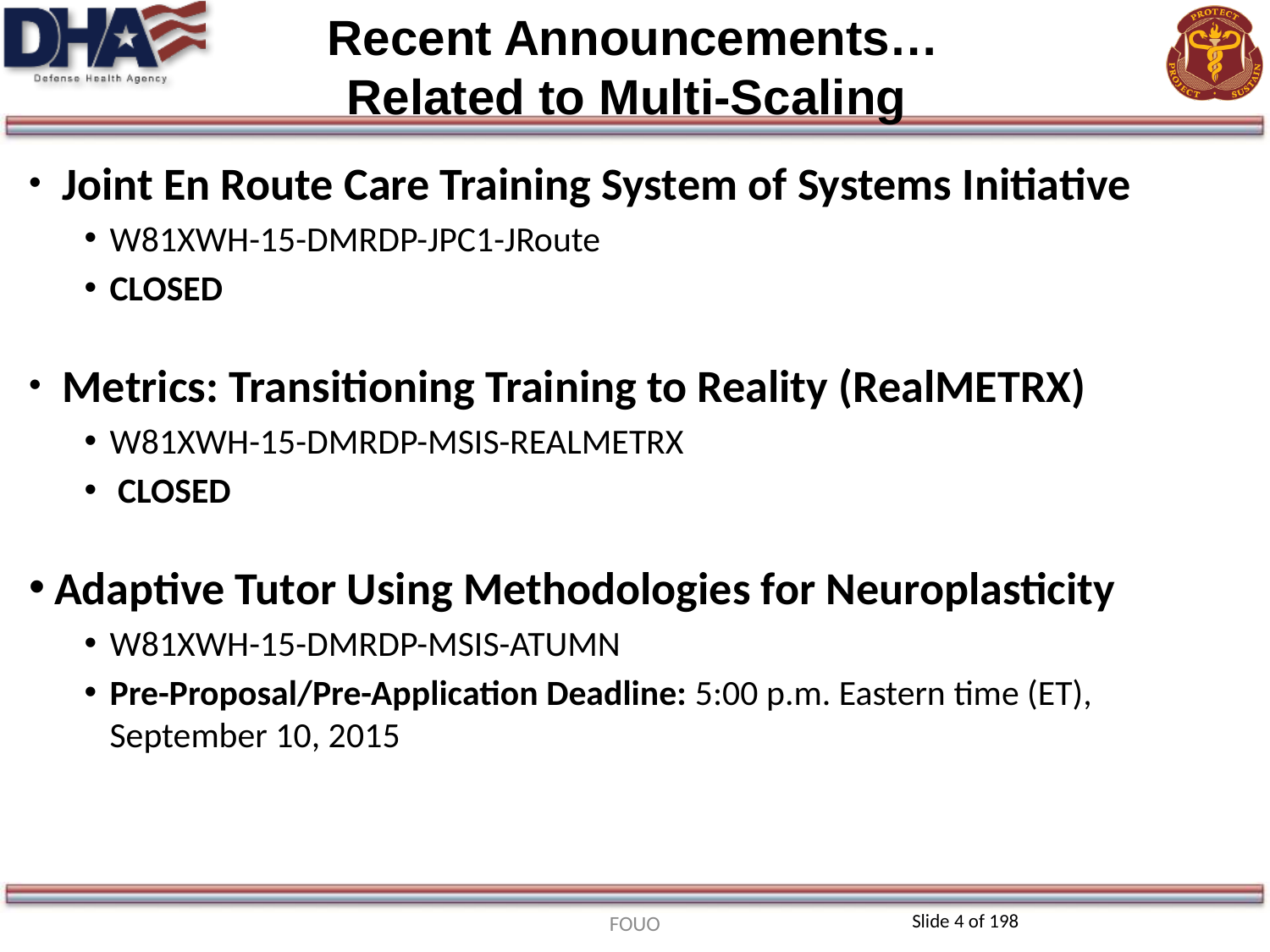

# Recent Announcements… Related to Multi-Scaling
 Joint En Route Care Training System of Systems Initiative
W81XWH-15-DMRDP-JPC1-JRoute
CLOSED

 Metrics: Transitioning Training to Reality (RealMETRX)
W81XWH-15-DMRDP-MSIS-REALMETRX
 CLOSED

Adaptive Tutor Using Methodologies for Neuroplasticity
W81XWH-15-DMRDP-MSIS-ATUMN
Pre-Proposal/Pre-Application Deadline: 5:00 p.m. Eastern time (ET), September 10, 2015

FOUO